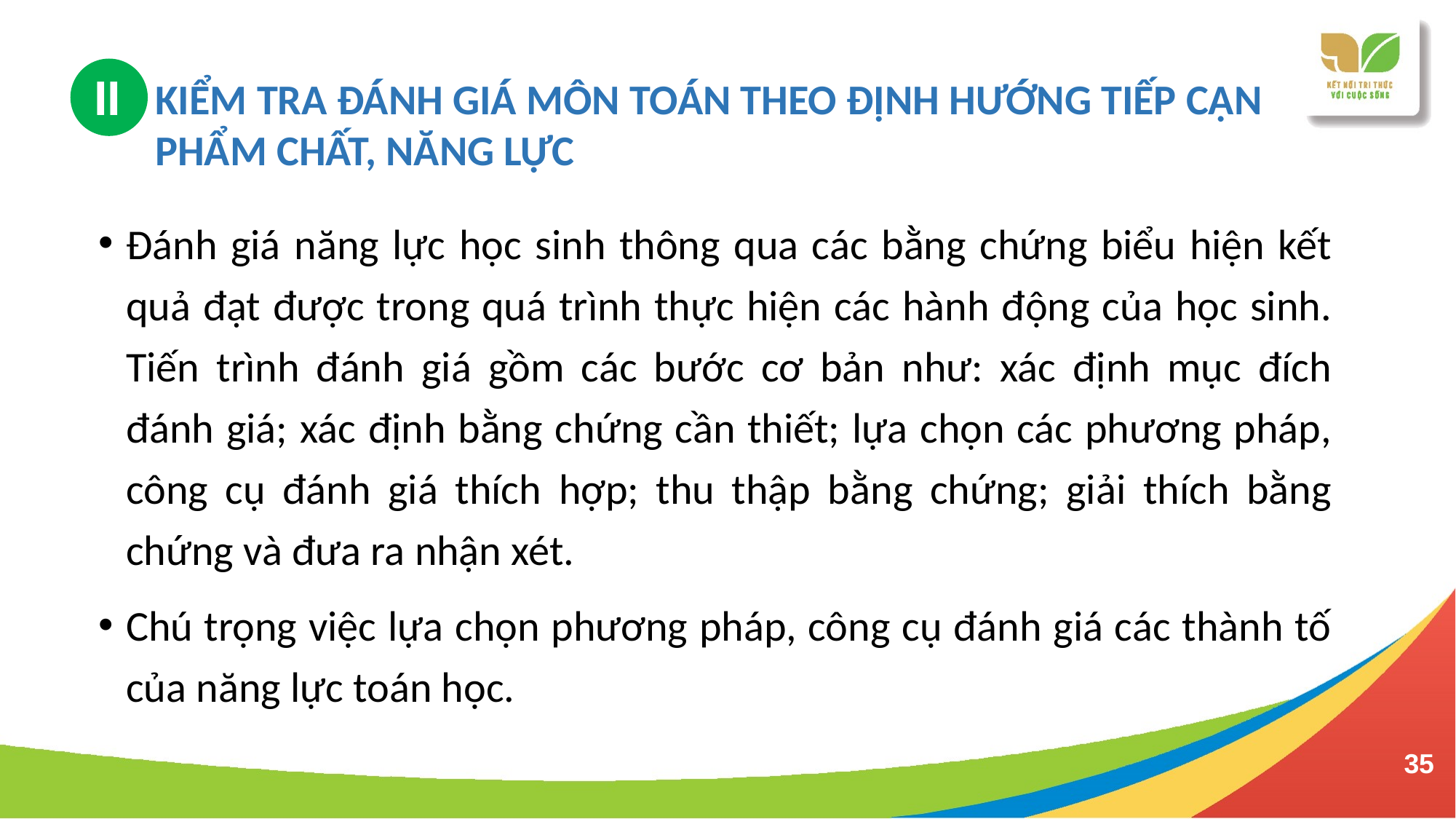

II
KIỂM TRA ĐÁNH GIÁ MÔN TOÁN THEO ĐỊNH HƯỚNG TIẾP CẬN PHẨM CHẤT, NĂNG LỰC
Đánh giá năng lực học sinh thông qua các bằng chứng biểu hiện kết quả đạt được trong quá trình thực hiện các hành động của học sinh. Tiến trình đánh giá gồm các bước cơ bản như: xác định mục đích đánh giá; xác định bằng chứng cần thiết; lựa chọn các phương pháp, công cụ đánh giá thích hợp; thu thập bằng chứng; giải thích bằng chứng và đưa ra nhận xét.
Chú trọng việc lựa chọn phương pháp, công cụ đánh giá các thành tố của năng lực toán học.